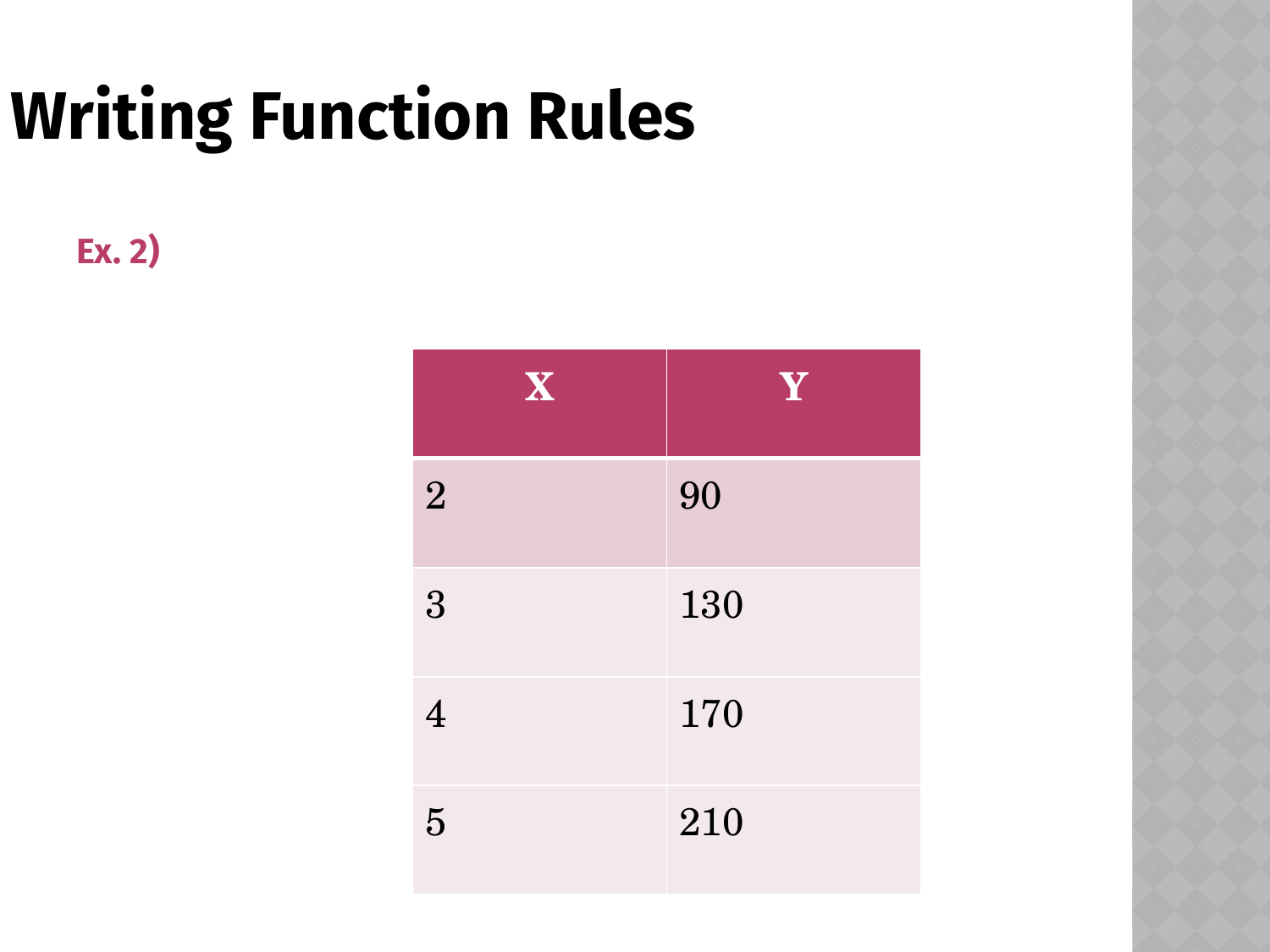

Writing Function Rules
Ex. 2)
| X | Y |
| --- | --- |
| 2 | 90 |
| 3 | 130 |
| 4 | 170 |
| 5 | 210 |